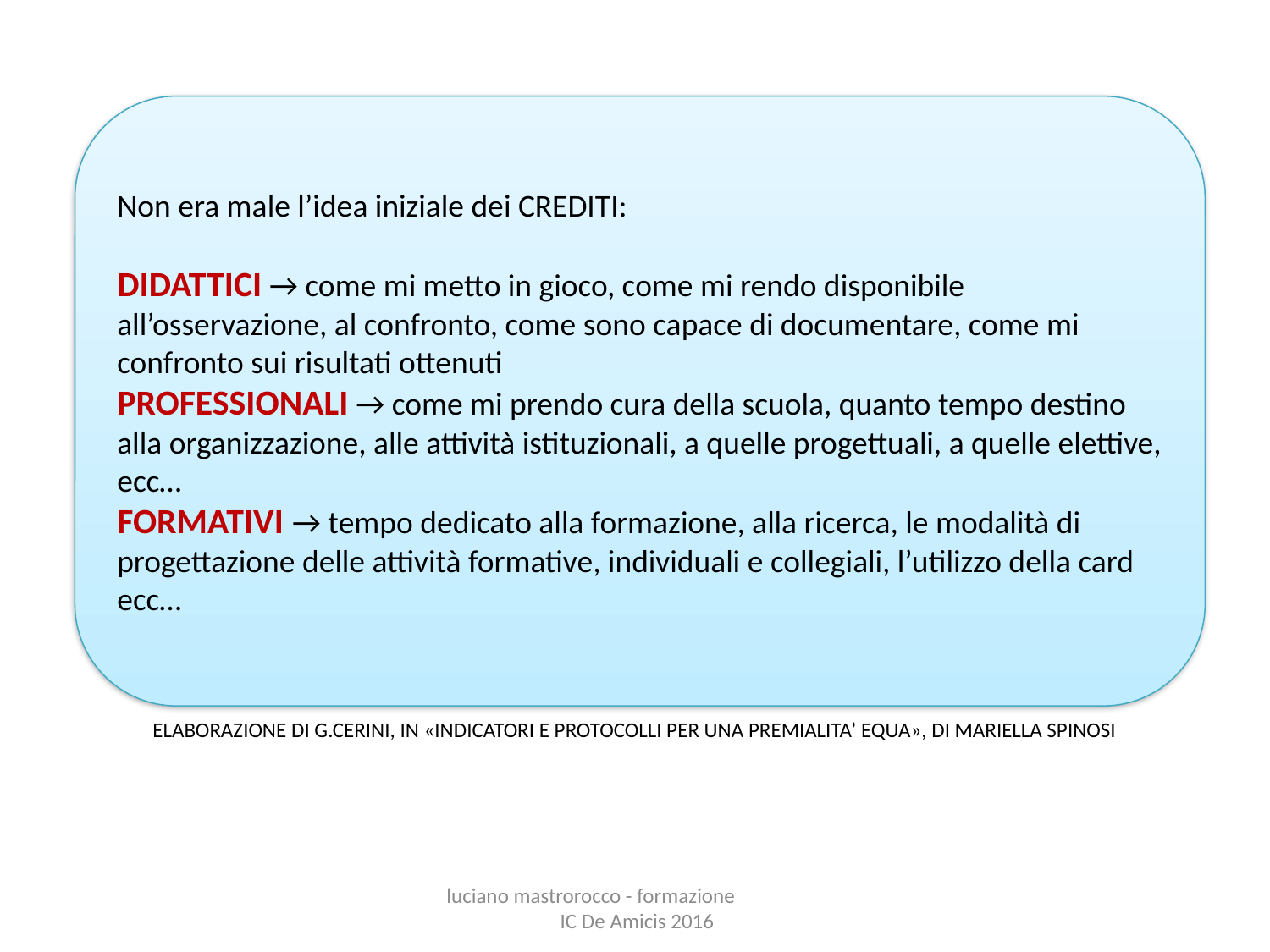

ELABORAZIONE DI G.CERINI, IN «INDICATORI E PROTOCOLLI PER UNA PREMIALITA’ EQUA», DI MARIELLA SPINOSI
Non era male l’idea iniziale dei CREDITI:

DIDATTICI → come mi metto in gioco, come mi rendo disponibile all’osservazione, al confronto, come sono capace di documentare, come mi confronto sui risultati ottenuti
PROFESSIONALI → come mi prendo cura della scuola, quanto tempo destino alla organizzazione, alle attività istituzionali, a quelle progettuali, a quelle elettive, ecc…
FORMATIVI → tempo dedicato alla formazione, alla ricerca, le modalità di progettazione delle attività formative, individuali e collegiali, l’utilizzo della card ecc…
luciano mastrorocco - formazione                    IC De Amicis 2016